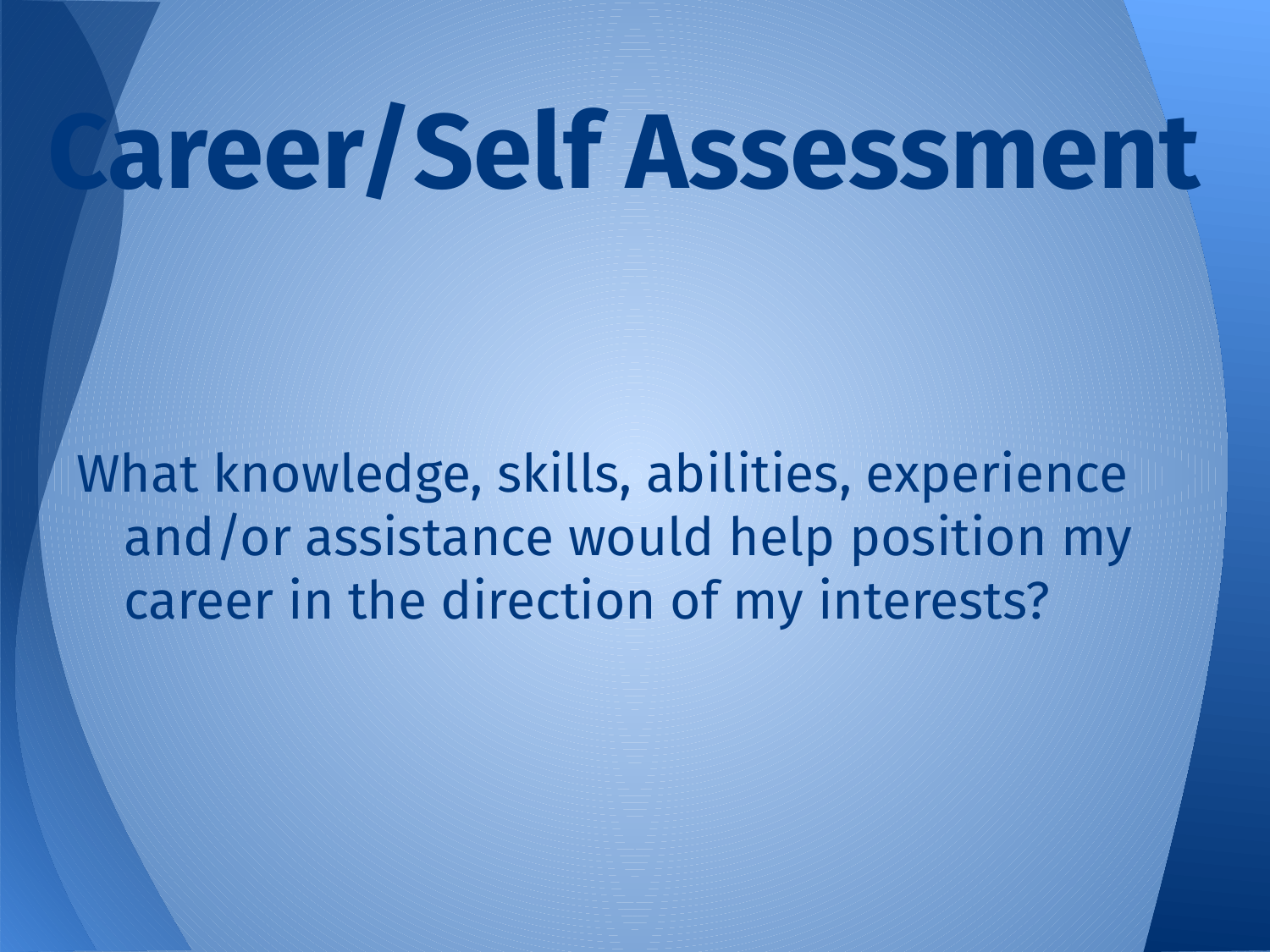

# Career/Self Assessment
What knowledge, skills, abilities, experience and/or assistance would help position my career in the direction of my interests?